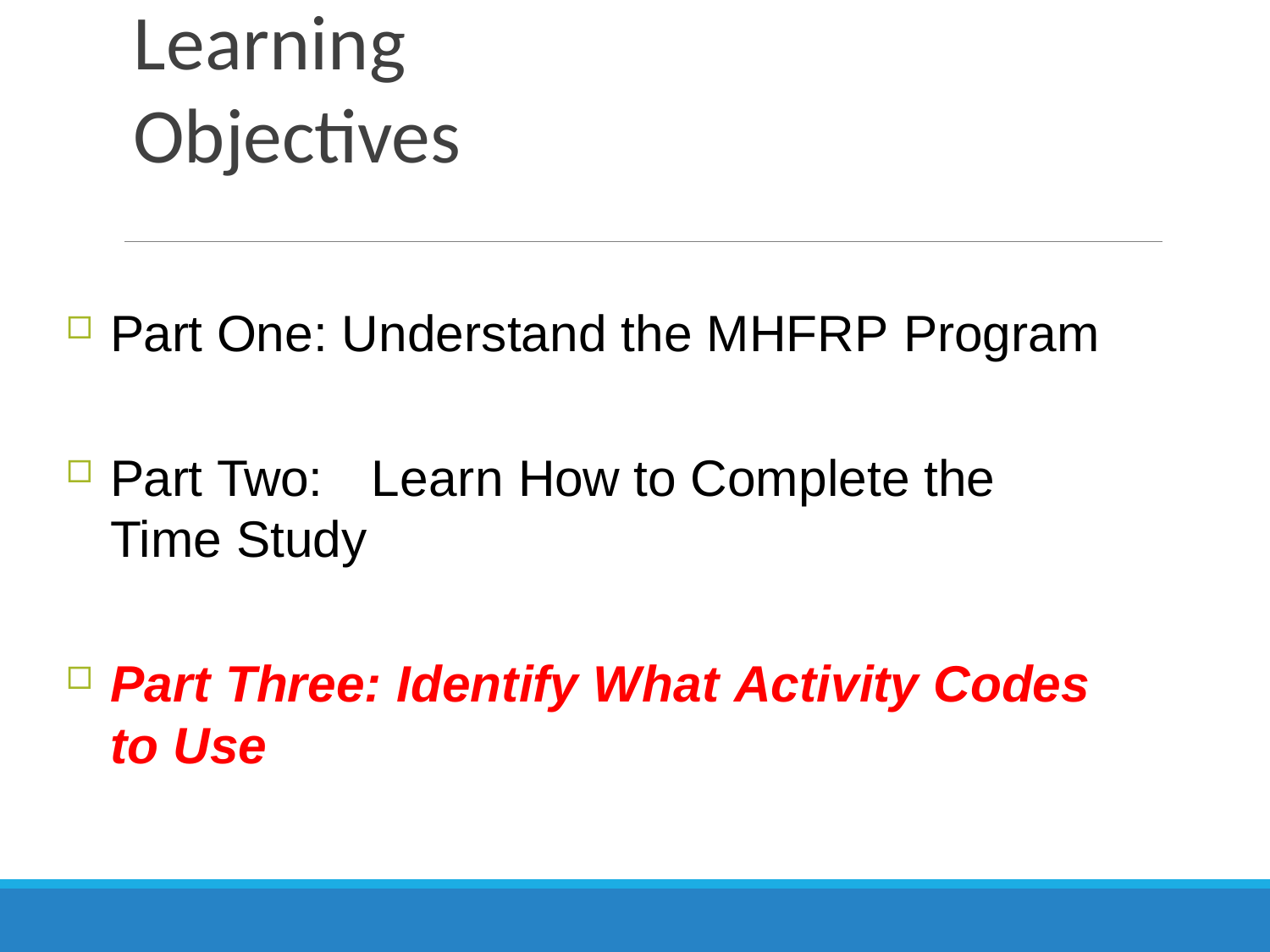

# Learning Objectives
Part One: Understand the MHFRP Program

Part Two:	Learn How to Complete the Time Study

Part Three:	Identify What Activity Codes to Use